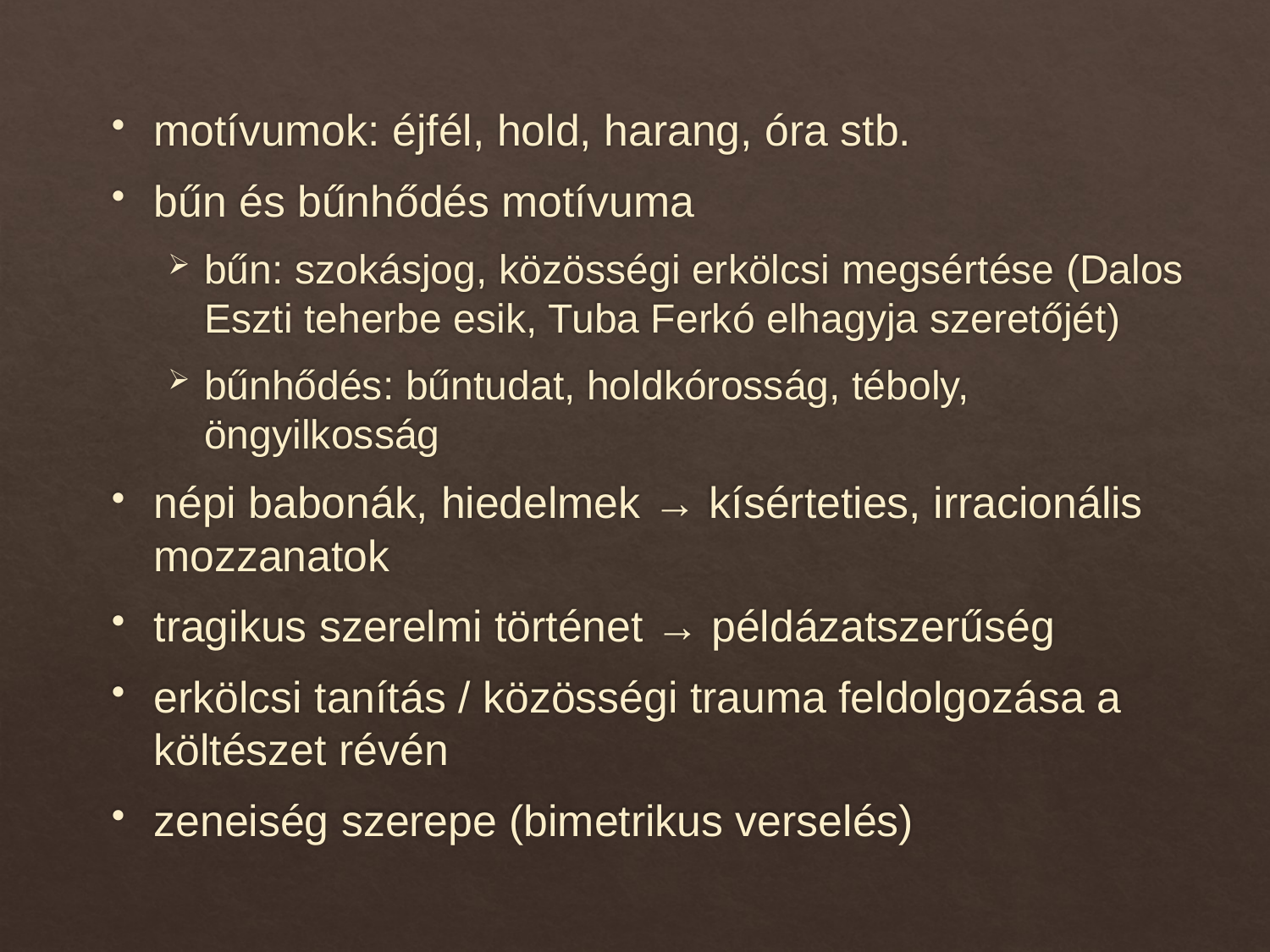

motívumok: éjfél, hold, harang, óra stb.
bűn és bűnhődés motívuma
bűn: szokásjog, közösségi erkölcsi megsértése (Dalos Eszti teherbe esik, Tuba Ferkó elhagyja szeretőjét)
bűnhődés: bűntudat, holdkórosság, téboly, öngyilkosság
népi babonák, hiedelmek → kísérteties, irracionális mozzanatok
tragikus szerelmi történet → példázatszerűség
erkölcsi tanítás / közösségi trauma feldolgozása a költészet révén
zeneiség szerepe (bimetrikus verselés)